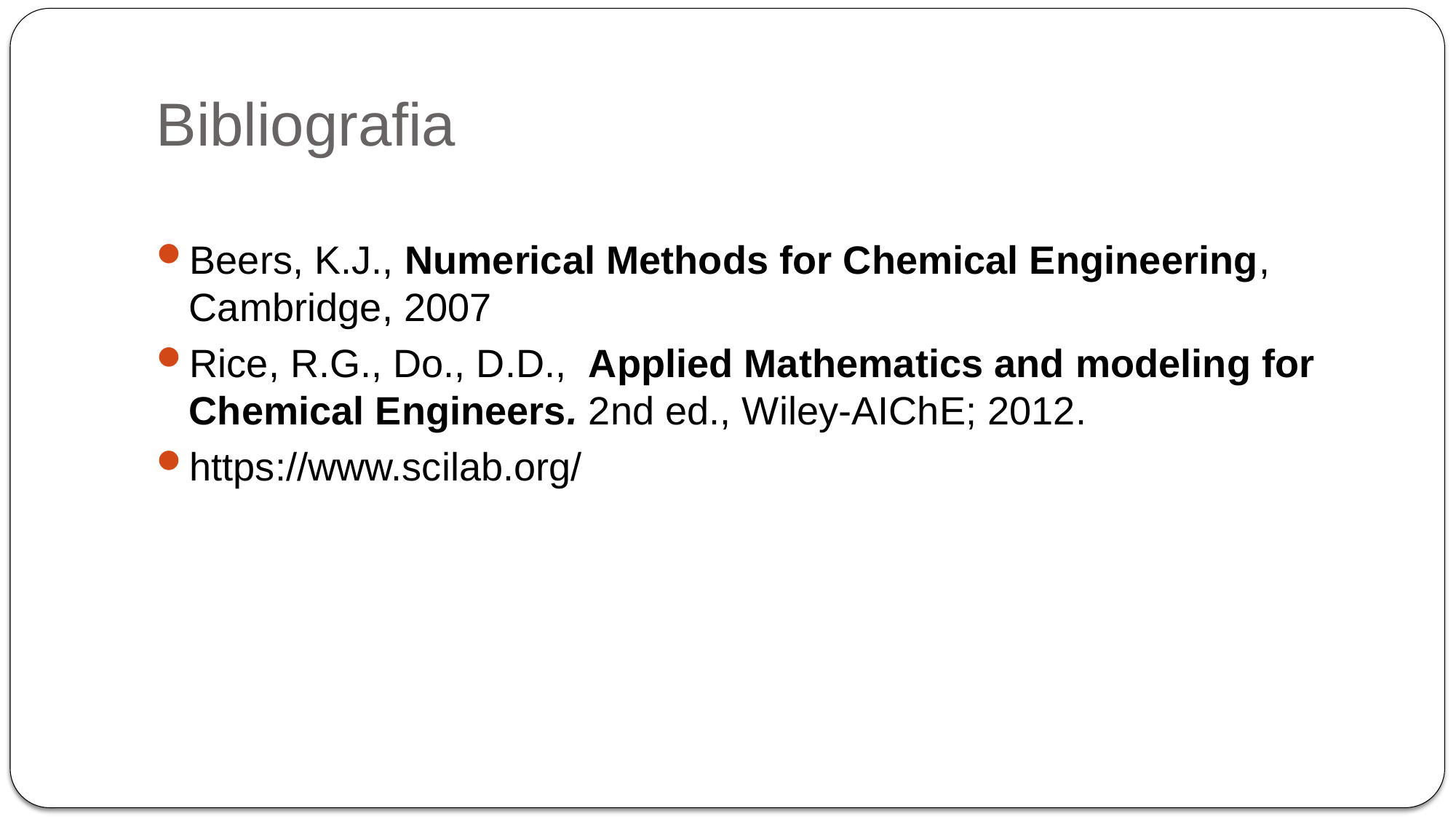

# Bibliografia

Beers, K.J., Numerical Methods for Chemical Engineering, Cambridge, 2007
Rice, R.G., Do., D.D.,  Applied Mathematics and modeling for Chemical Engineers. 2nd ed., Wiley-AIChE; 2012.
https://www.scilab.org/